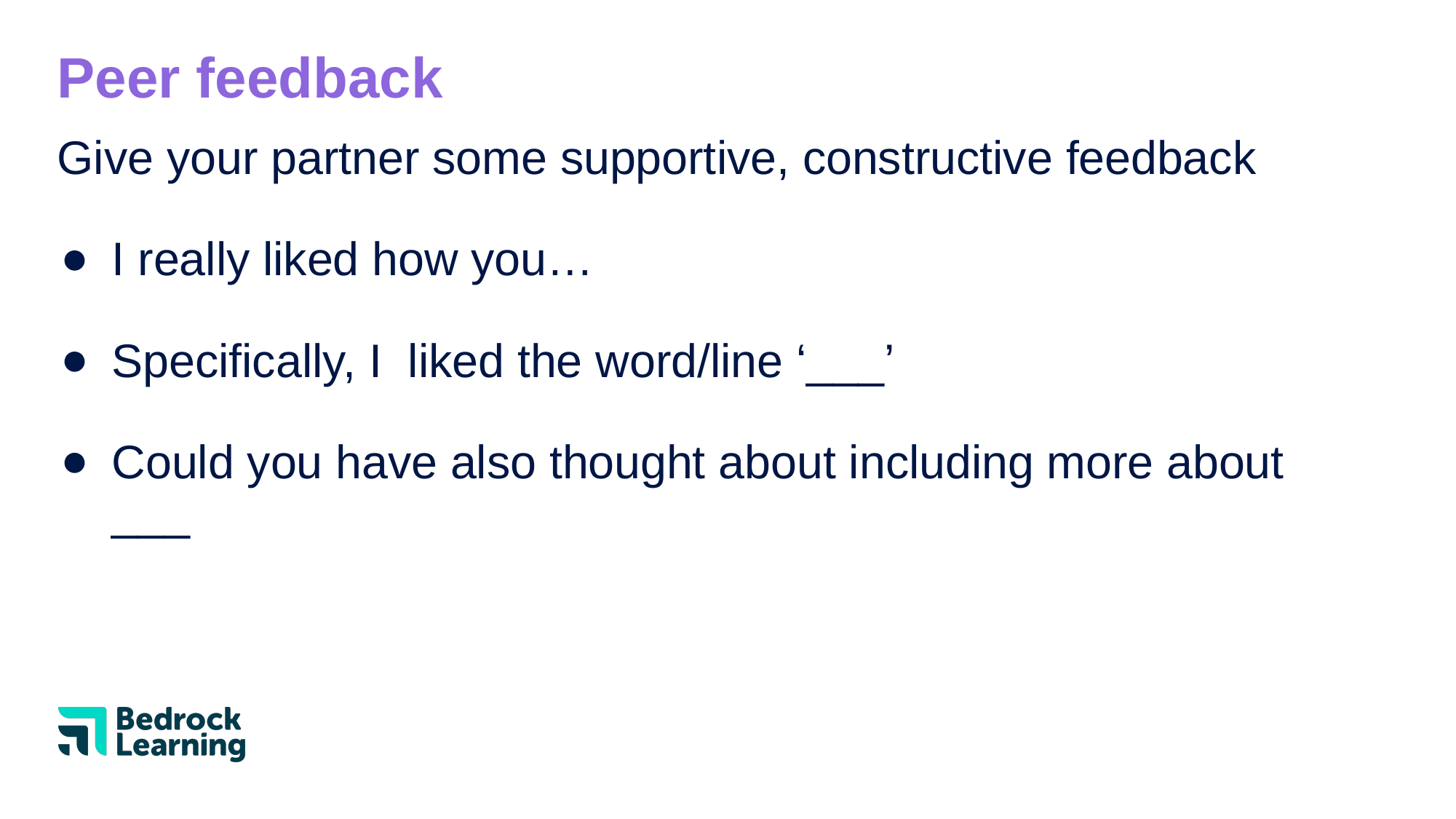

Peer feedback
# Give your partner some supportive, constructive feedback

I really liked how you…

Specifically, I  liked the word/line ‘___’

Could you have also thought about including more about ___